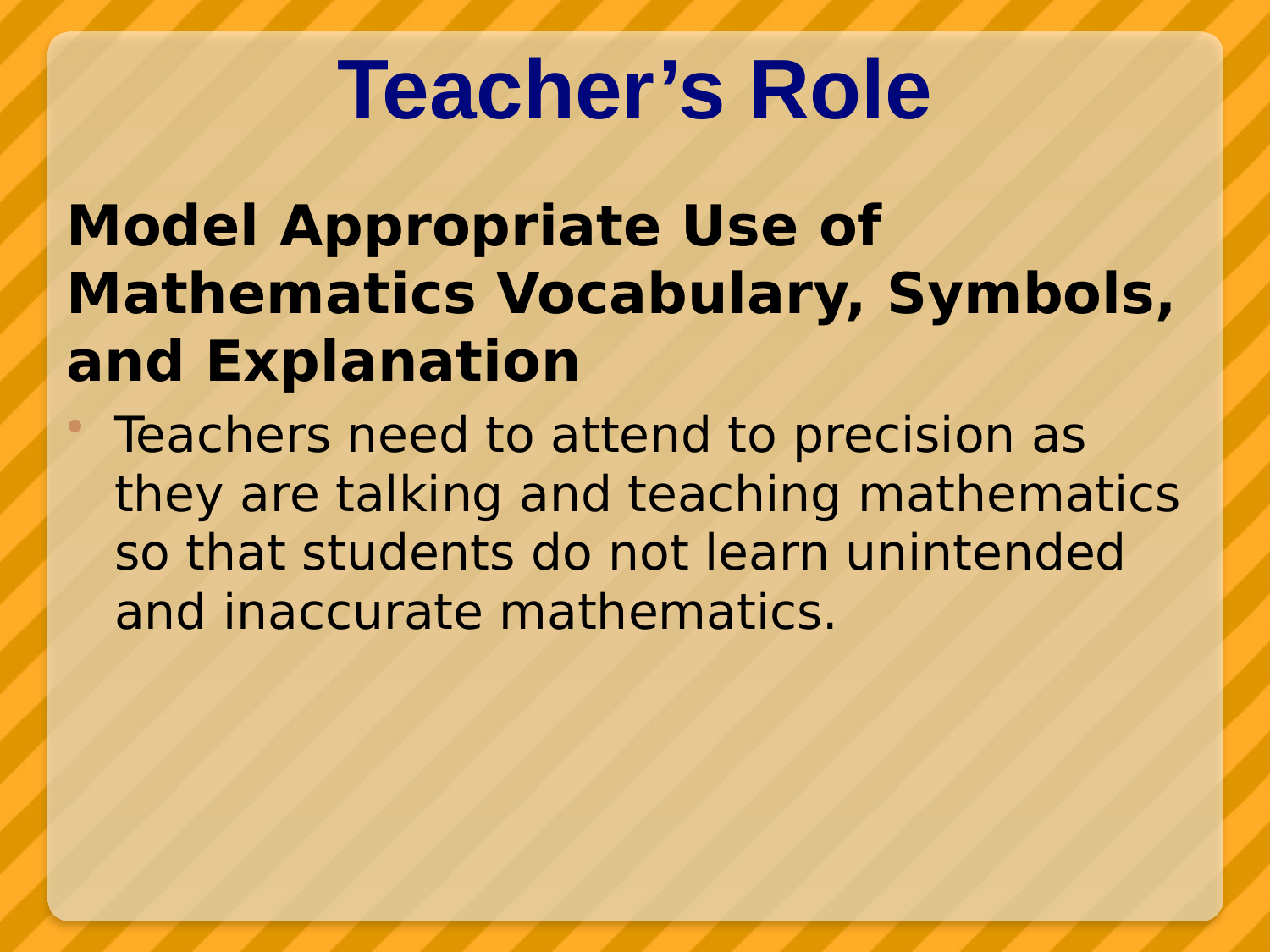

# Teacher’s Role
Model Appropriate Use of Mathematics Vocabulary, Symbols, and Explanation
Teachers need to attend to precision as they are talking and teaching mathematics so that students do not learn unintended and inaccurate mathematics.